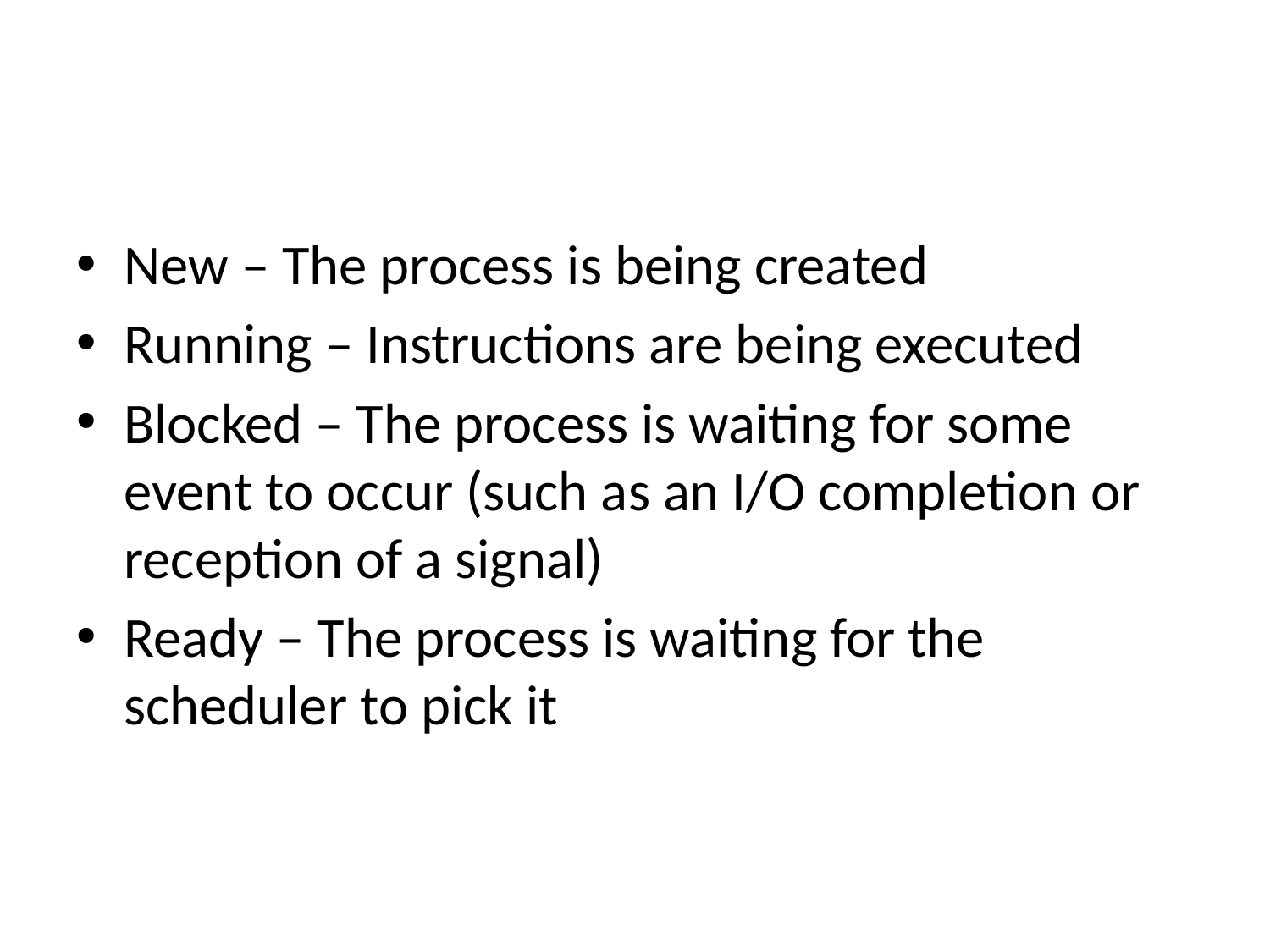

#
New – The process is being created
Running – Instructions are being executed
Blocked – The process is waiting for some event to occur (such as an I/O completion or reception of a signal)
Ready – The process is waiting for the scheduler to pick it